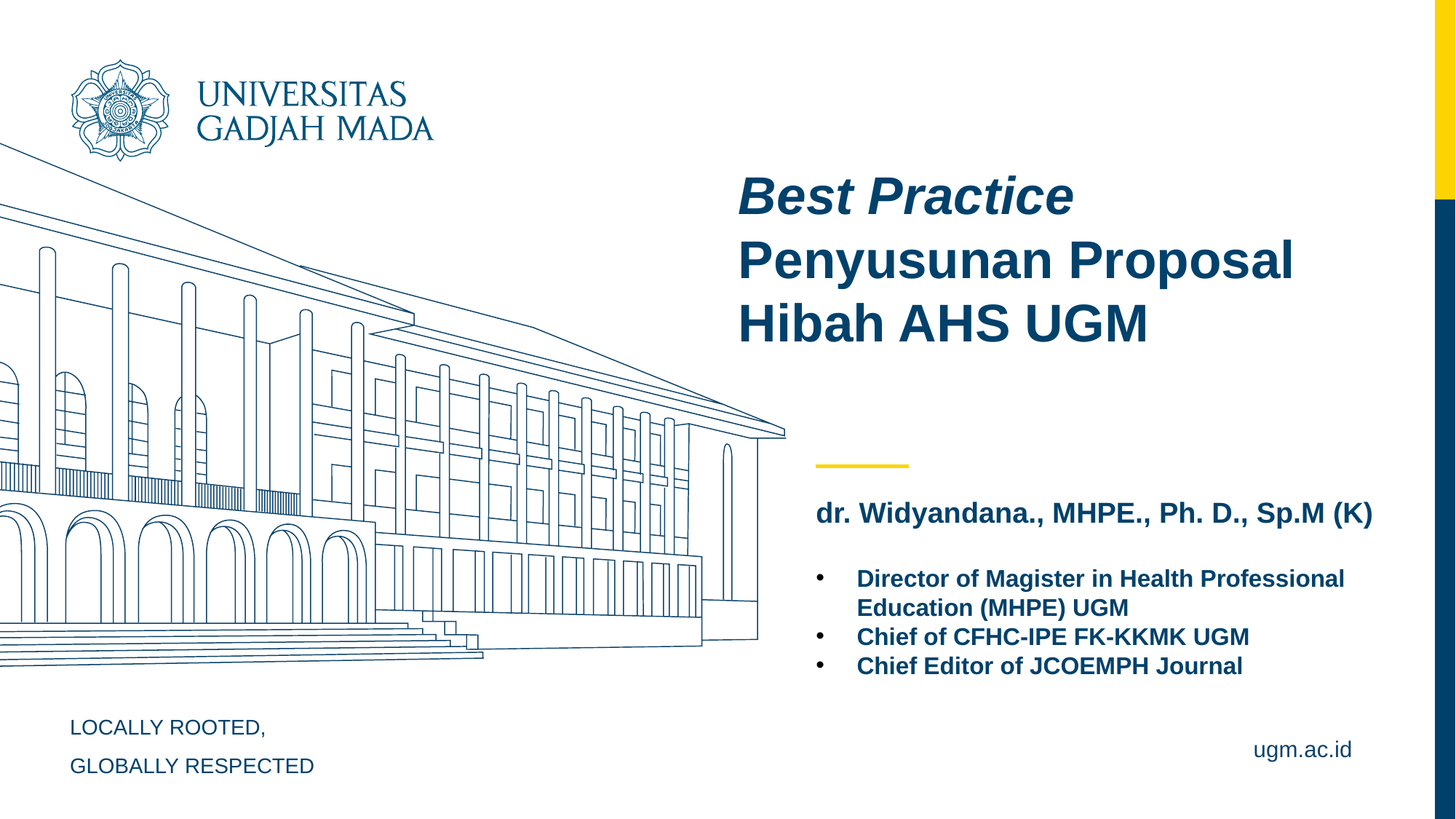

Best Practice Penyusunan Proposal Hibah AHS UGM

dr. Widyandana., MHPE., Ph. D., Sp.M (K)

Director of Magister in Health Professional Education (MHPE) UGM
Chief of CFHC-IPE FK-KKMK UGM
Chief Editor of JCOEMPH Journal

LOCALLY ROOTED,
GLOBALLY RESPECTED
ugm.ac.id